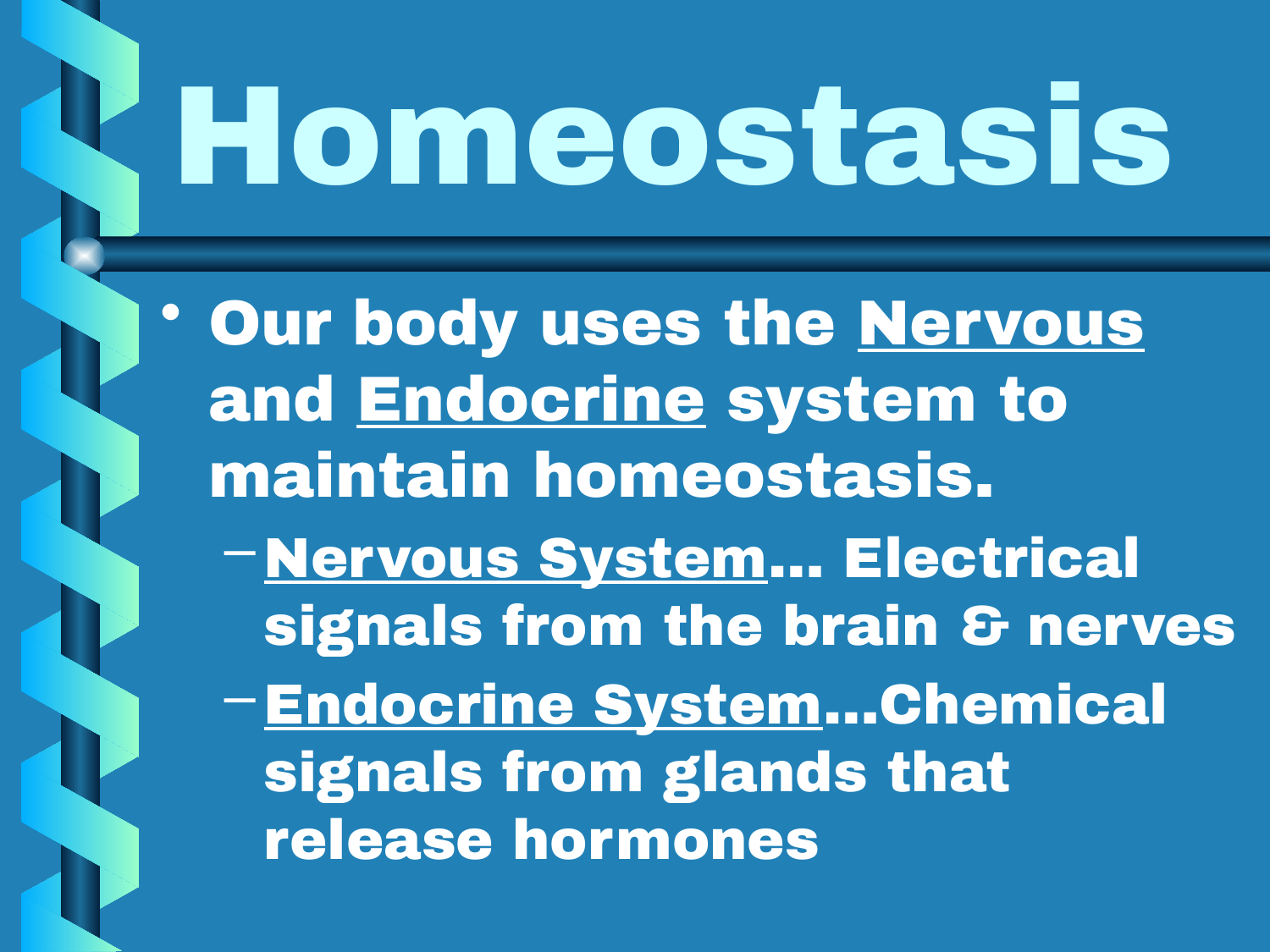

# Homeostasis
Our body uses the Nervous and Endocrine system to maintain homeostasis.
Nervous System… Electrical signals from the brain & nerves
Endocrine System…Chemical signals from glands that release hormones